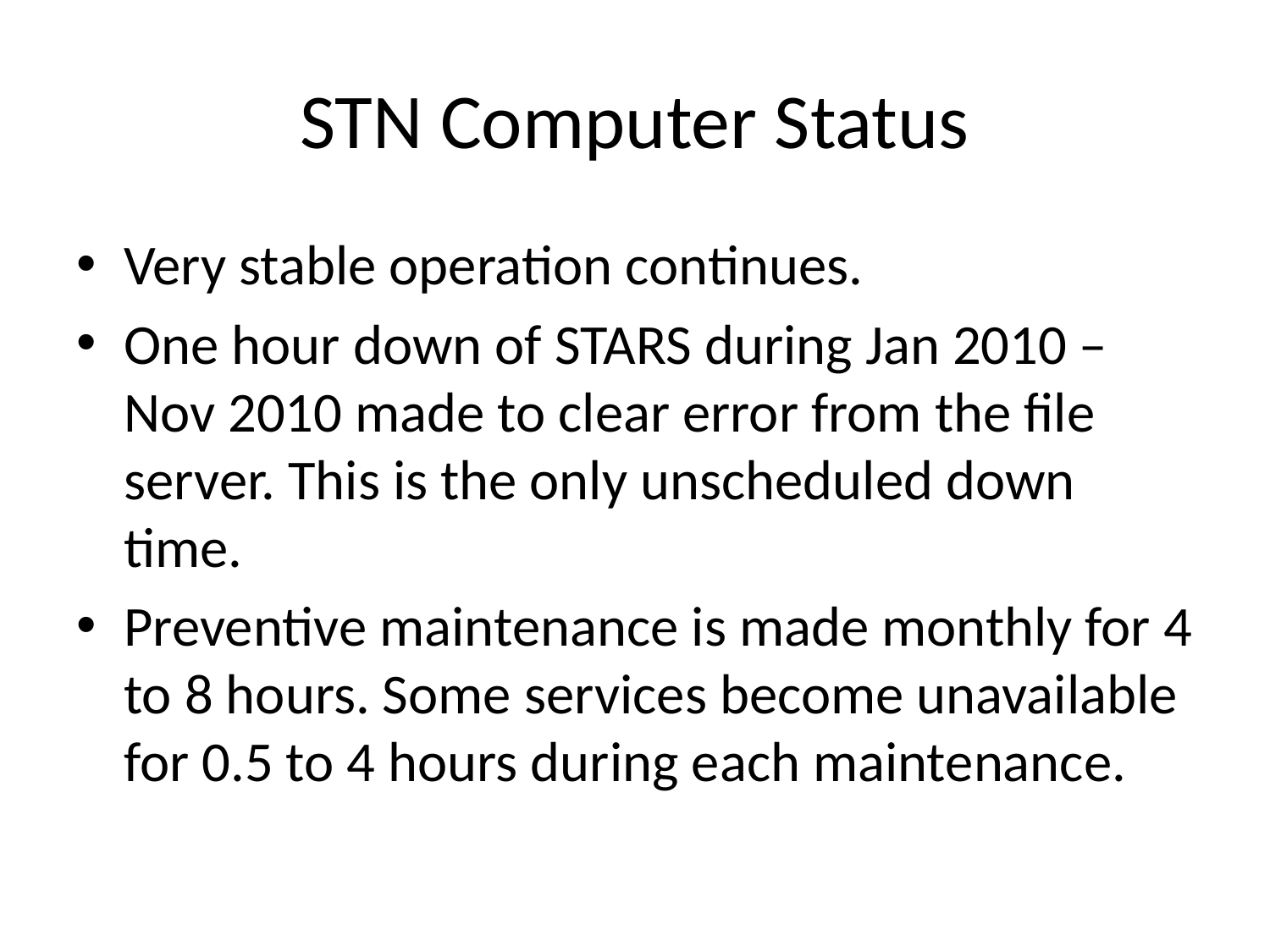

# STN Computer Status
Very stable operation continues.
One hour down of STARS during Jan 2010 – Nov 2010 made to clear error from the file server. This is the only unscheduled down time.
Preventive maintenance is made monthly for 4 to 8 hours. Some services become unavailable for 0.5 to 4 hours during each maintenance.